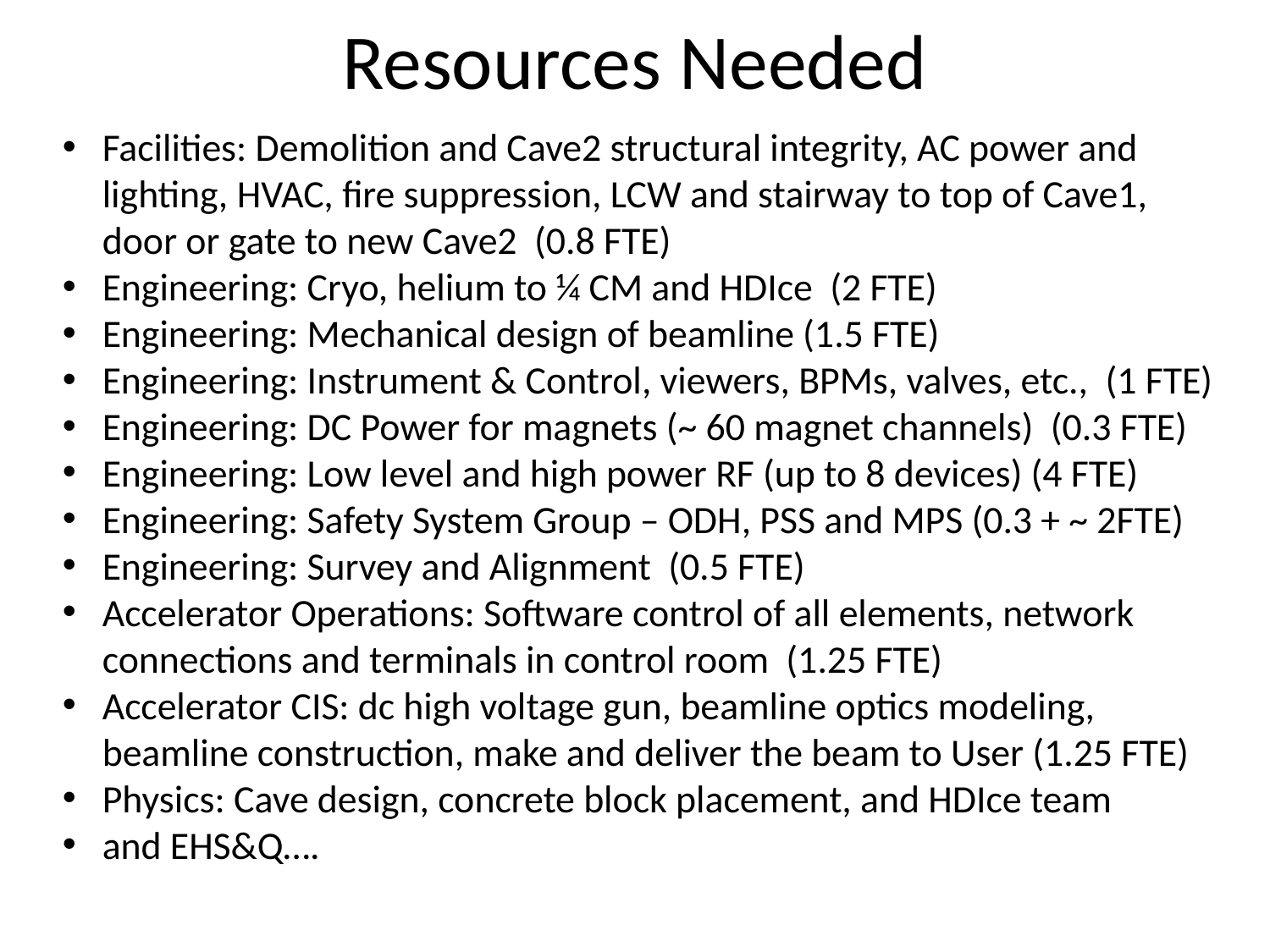

# Resources Needed
Facilities: Demolition and Cave2 structural integrity, AC power and lighting, HVAC, fire suppression, LCW and stairway to top of Cave1, door or gate to new Cave2  (0.8 FTE)
Engineering: Cryo, helium to ¼ CM and HDIce  (2 FTE)
Engineering: Mechanical design of beamline (1.5 FTE)
Engineering: Instrument & Control, viewers, BPMs, valves, etc.,  (1 FTE)
Engineering: DC Power for magnets (~ 60 magnet channels)  (0.3 FTE)
Engineering: Low level and high power RF (up to 8 devices) (4 FTE)
Engineering: Safety System Group – ODH, PSS and MPS (0.3 + ~ 2FTE)
Engineering: Survey and Alignment  (0.5 FTE)
Accelerator Operations: Software control of all elements, network connections and terminals in control room  (1.25 FTE)
Accelerator CIS: dc high voltage gun, beamline optics modeling, beamline construction, make and deliver the beam to User (1.25 FTE)
Physics: Cave design, concrete block placement, and HDIce team
and EHS&Q….